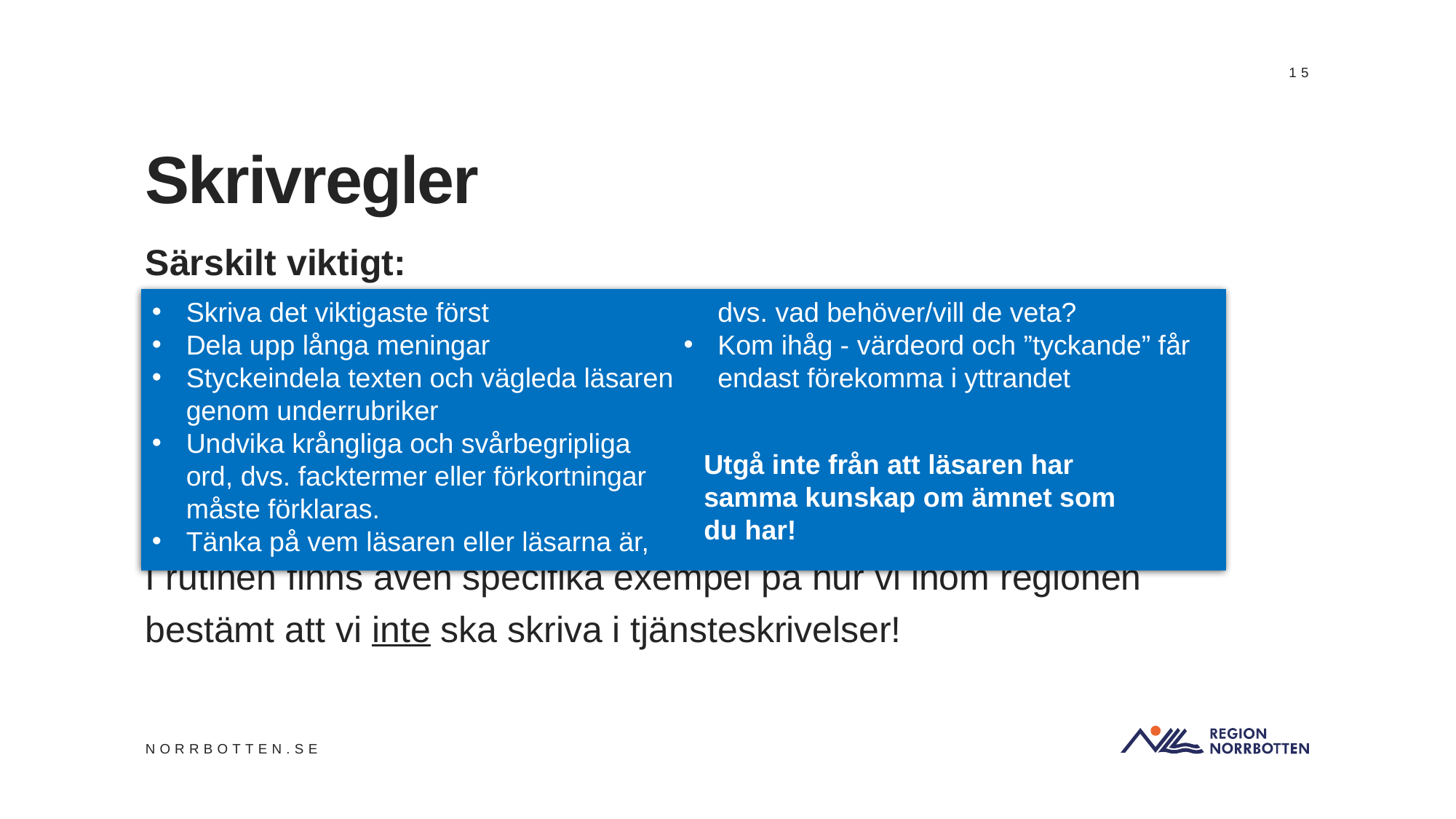

15
# Skrivregler
Särskilt viktigt:
I rutinen finns även specifika exempel på hur vi inom regionen bestämt att vi inte ska skriva i tjänsteskrivelser!

Skriva det viktigaste först
Dela upp långa meningar
Styckeindela texten och vägleda läsaren genom underrubriker
Undvika krångliga och svårbegripliga ord, dvs. facktermer eller förkortningar måste förklaras.
Tänka på vem läsaren eller läsarna är, dvs. vad behöver/vill de veta?
Kom ihåg - värdeord och ”tyckande” får endast förekomma i yttrandet

Utgå inte från att läsaren har samma kunskap om ämnet som du har!